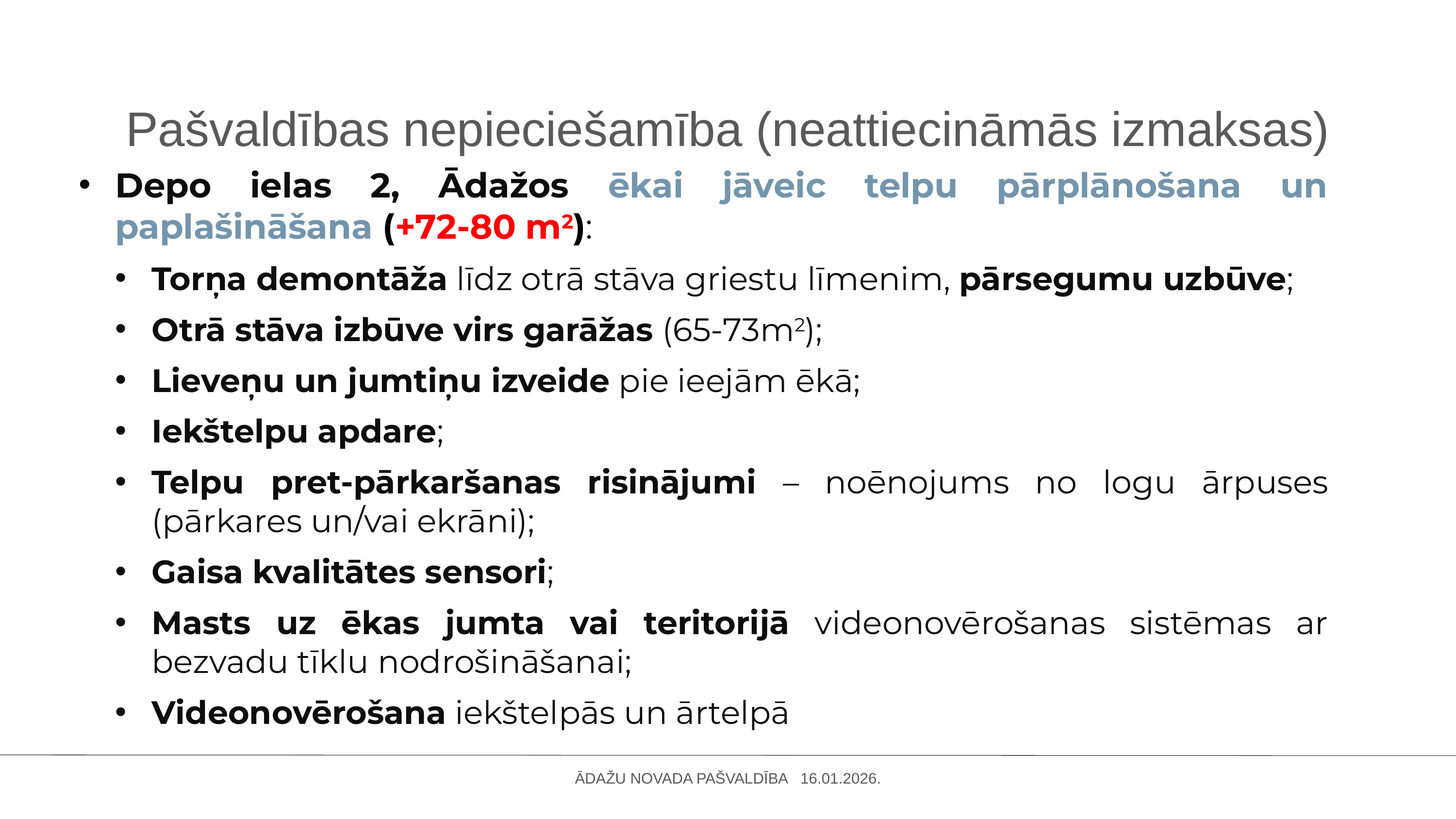

Pašvaldības nepieciešamība (neattiecināmās izmaksas)
Depo ielas 2, Ādažos ēkai jāveic telpu pārplānošana un paplašināšana (+72-80 m2):
Torņa demontāža līdz otrā stāva griestu līmenim, pārsegumu uzbūve;
Otrā stāva izbūve virs garāžas (65-73m2);
Lieveņu un jumtiņu izveide pie ieejām ēkā;
Iekštelpu apdare;
Telpu pret-pārkaršanas risinājumi – noēnojums no logu ārpuses (pārkares un/vai ekrāni);
Gaisa kvalitātes sensori;
Masts uz ēkas jumta vai teritorijā videonovērošanas sistēmas ar bezvadu tīklu nodrošināšanai;
Videonovērošana iekštelpās un ārtelpā

ĀDAŽU NOVADA PAŠVALDĪBA   16.01.2026.